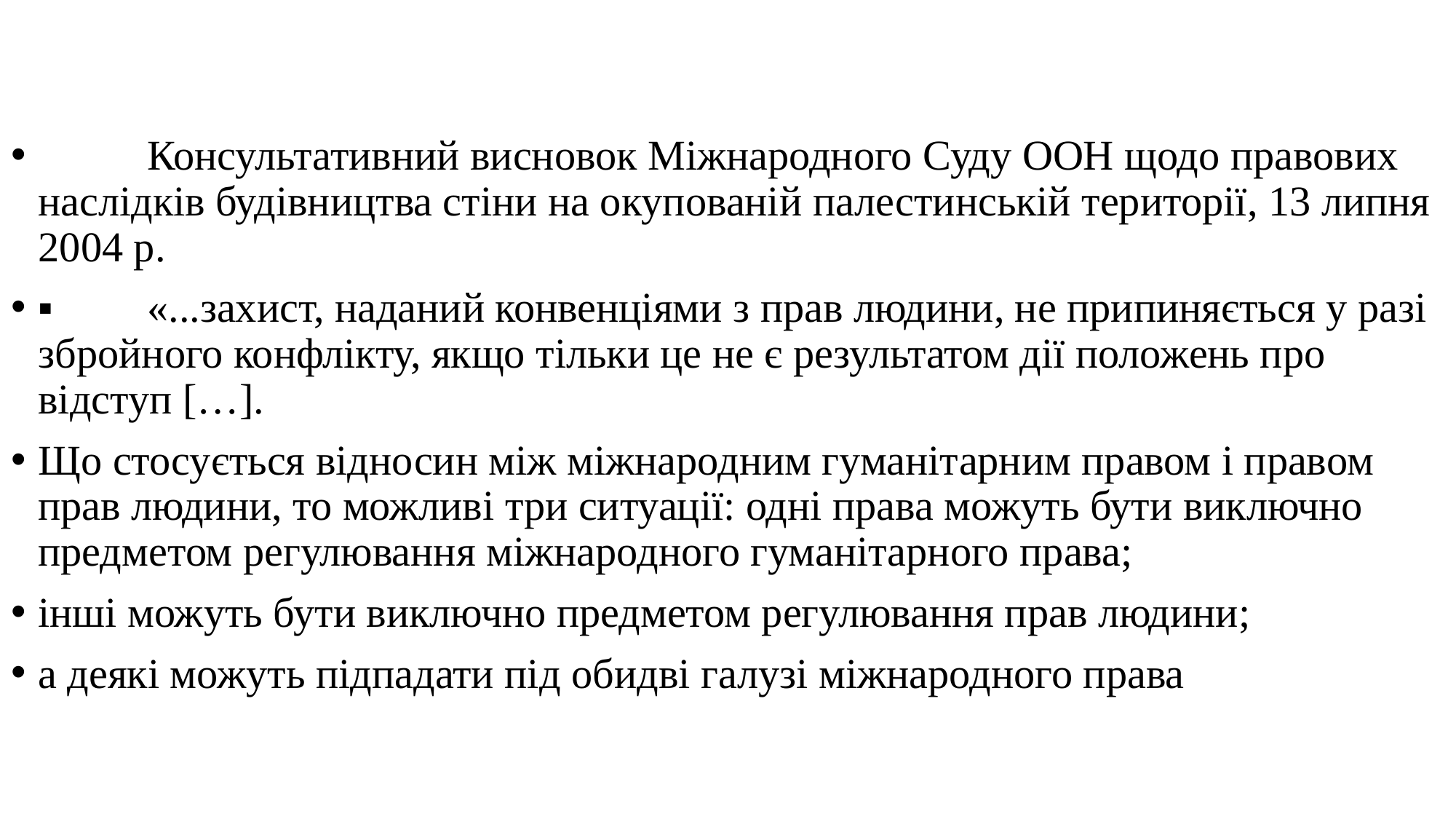

Консультативний висновок Міжнародного Суду ООН щодо правових наслідків будівництва стіни на окупованій палестинській території, 13 липня 2004 р.
▪	«...захист, наданий конвенціями з прав людини, не припиняється у разі збройного конфлікту, якщо тільки це не є результатом дії положень про відступ […].
Що стосується відносин між міжнародним гуманітарним правом і правом прав людини, то можливі три ситуації: одні права можуть бути виключно предметом регулювання міжнародного гуманітарного права;
інші можуть бути виключно предметом регулювання прав людини;
а деякі можуть підпадати під обидві галузі міжнародного права